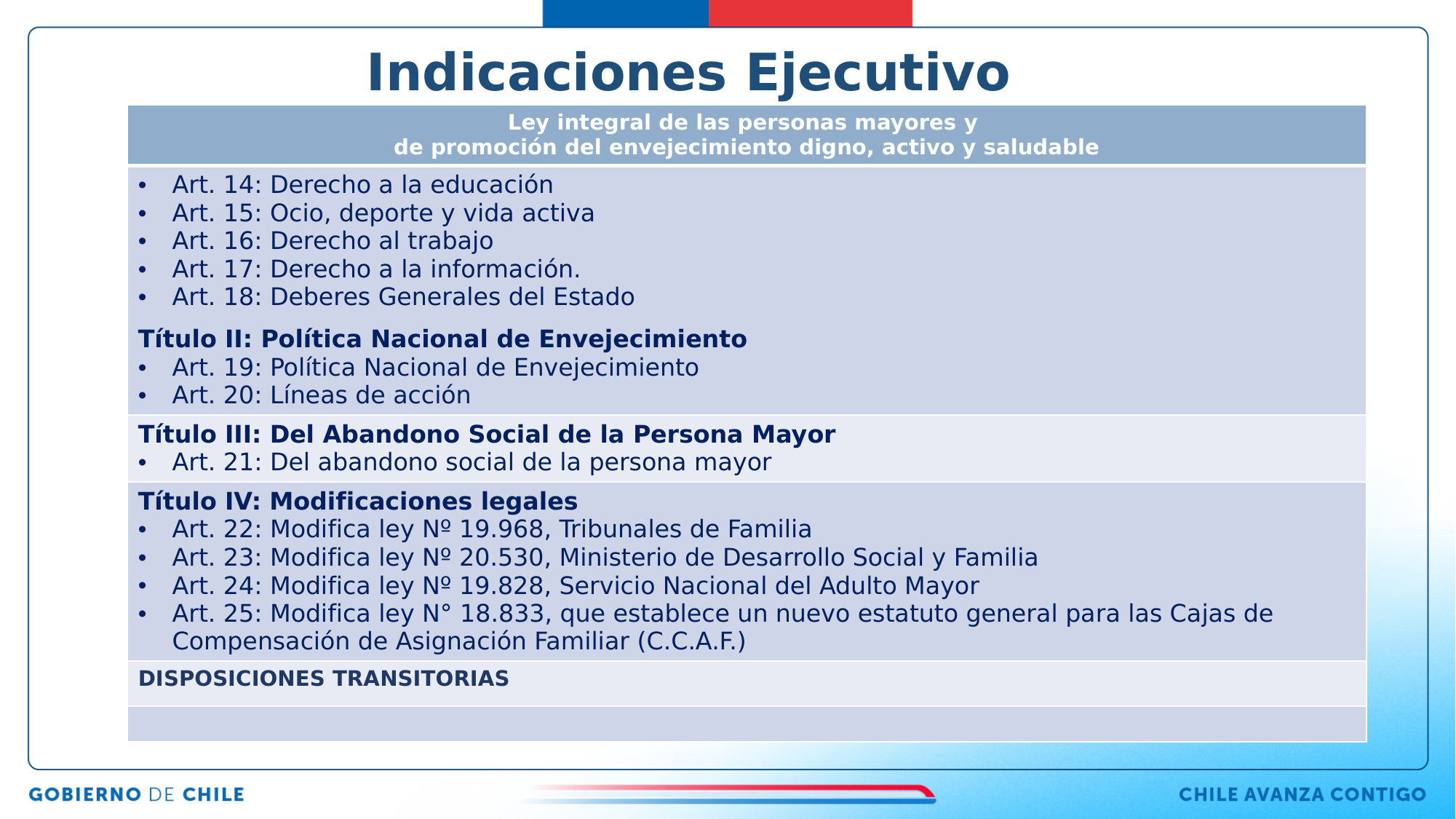

# Indicaciones Ejecutivo
| Ley integral de las personas mayores y de promoción del envejecimiento digno, activo y saludable |
| --- |
| Art. 14: Derecho a la educación Art. 15: Ocio, deporte y vida activa Art. 16: Derecho al trabajo Art. 17: Derecho a la información. Art. 18: Deberes Generales del Estado Título II: Política Nacional de Envejecimiento Art. 19: Política Nacional de Envejecimiento Art. 20: Líneas de acción |
| Título III: Del Abandono Social de la Persona Mayor Art. 21: Del abandono social de la persona mayor |
| Título IV: Modificaciones legales Art. 22: Modifica ley Nº 19.968, Tribunales de Familia Art. 23: Modifica ley Nº 20.530, Ministerio de Desarrollo Social y Familia Art. 24: Modifica ley Nº 19.828, Servicio Nacional del Adulto Mayor Art. 25: Modifica ley N° 18.833, que establece un nuevo estatuto general para las Cajas de Compensación de Asignación Familiar (C.C.A.F.) |
| DISPOSICIONES TRANSITORIAS |
|  |